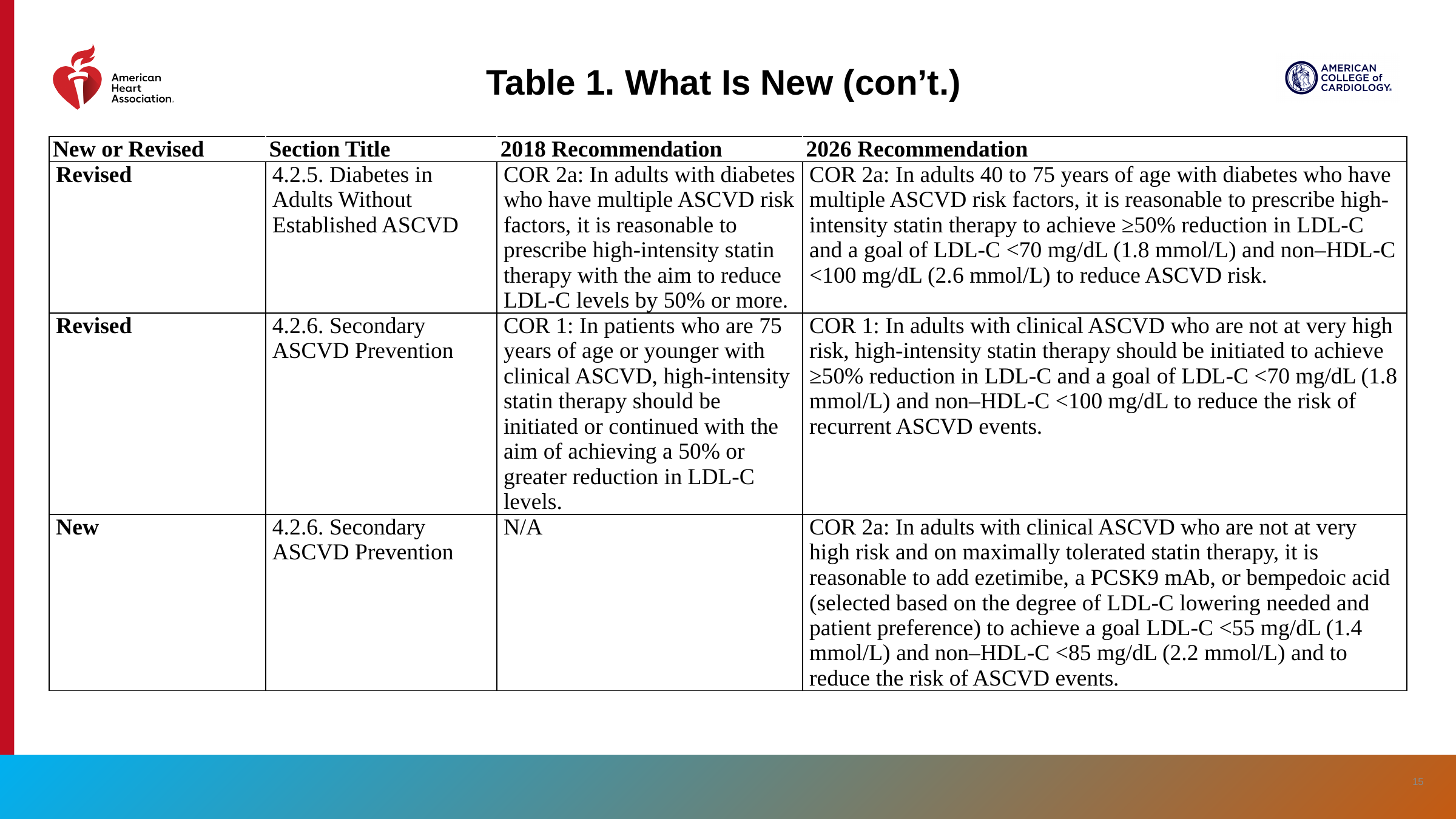

Table 1. What Is New (con’t.)
| New or Revised | Section Title | 2018 Recommendation | 2026 Recommendation |
| --- | --- | --- | --- |
| Revised | 4.2.5. Diabetes in Adults Without Established ASCVD | COR 2a: In adults with diabetes who have multiple ASCVD risk factors, it is reasonable to prescribe high-intensity statin therapy with the aim to reduce LDL-C levels by 50% or more. | COR 2a: In adults 40 to 75 years of age with diabetes who have multiple ASCVD risk factors, it is reasonable to prescribe high-intensity statin therapy to achieve ≥50% reduction in LDL-C and a goal of LDL-C <70 mg/dL (1.8 mmol/L) and non–HDL-C <100 mg/dL (2.6 mmol/L) to reduce ASCVD risk. |
| Revised | 4.2.6. Secondary ASCVD Prevention | COR 1: In patients who are 75 years of age or younger with clinical ASCVD, high-intensity statin therapy should be initiated or continued with the aim of achieving a 50% or greater reduction in LDL-C levels. | COR 1: In adults with clinical ASCVD who are not at very high risk, high-intensity statin therapy should be initiated to achieve ≥50% reduction in LDL-C and a goal of LDL-C <70 mg/dL (1.8 mmol/L) and non–HDL-C <100 mg/dL to reduce the risk of recurrent ASCVD events. |
| New | 4.2.6. Secondary ASCVD Prevention | N/A | COR 2a: In adults with clinical ASCVD who are not at very high risk and on maximally tolerated statin therapy, it is reasonable to add ezetimibe, a PCSK9 mAb, or bempedoic acid (selected based on the degree of LDL-C lowering needed and patient preference) to achieve a goal LDL-C <55 mg/dL (1.4 mmol/L) and non–HDL-C <85 mg/dL (2.2 mmol/L) and to reduce the risk of ASCVD events. |
15